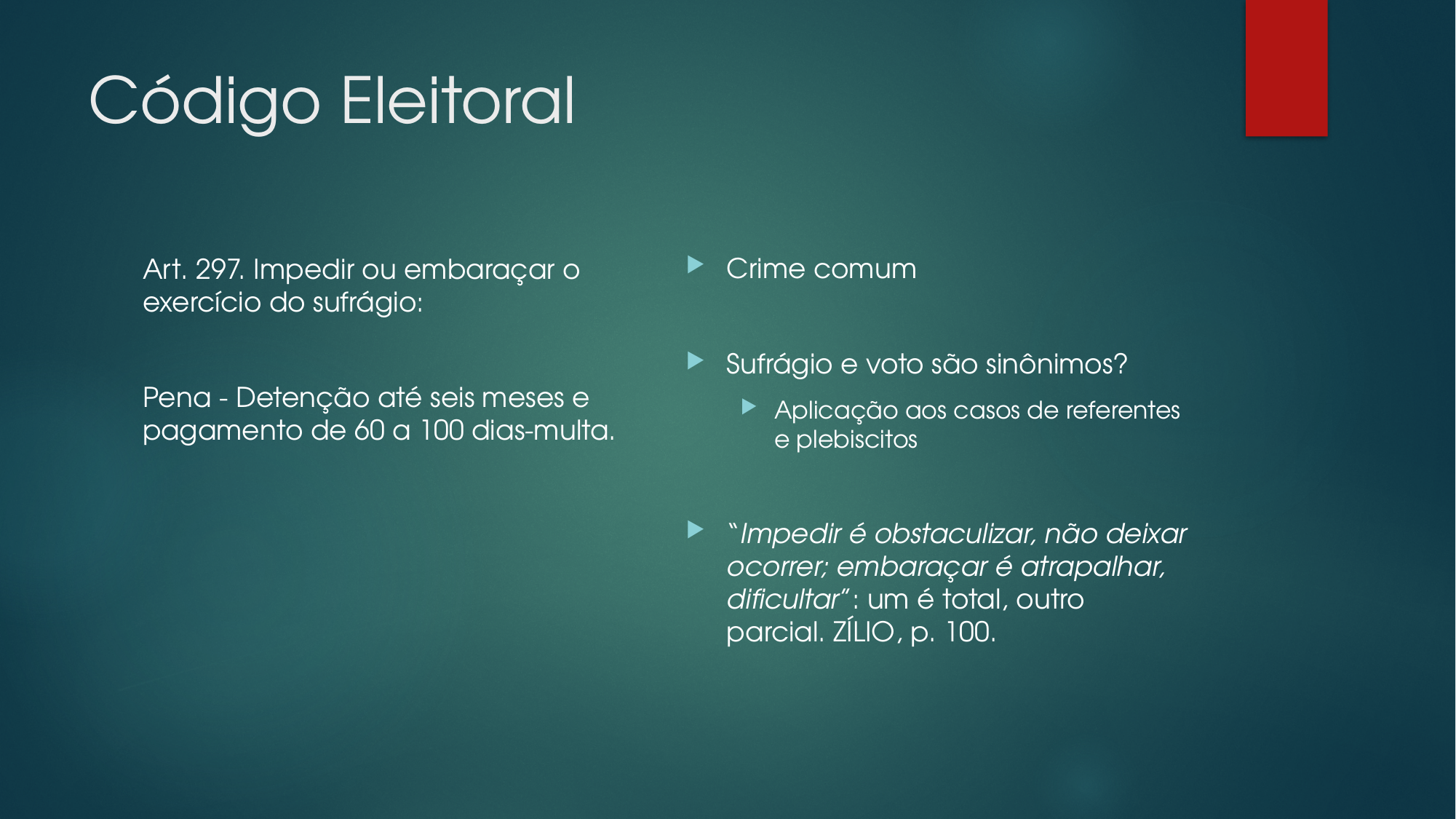

# Código Eleitoral
Crime comum

Sufrágio e voto são sinônimos?
Aplicação aos casos de referentes e plebiscitos

“Impedir é obstaculizar, não deixar ocorrer; embaraçar é atrapalhar, dificultar”: um é total, outro parcial. ZÍLIO, p. 100.
Art. 297. Impedir ou embaraçar o exercício do sufrágio:

Pena - Detenção até seis meses e pagamento de 60 a 100 dias-multa.